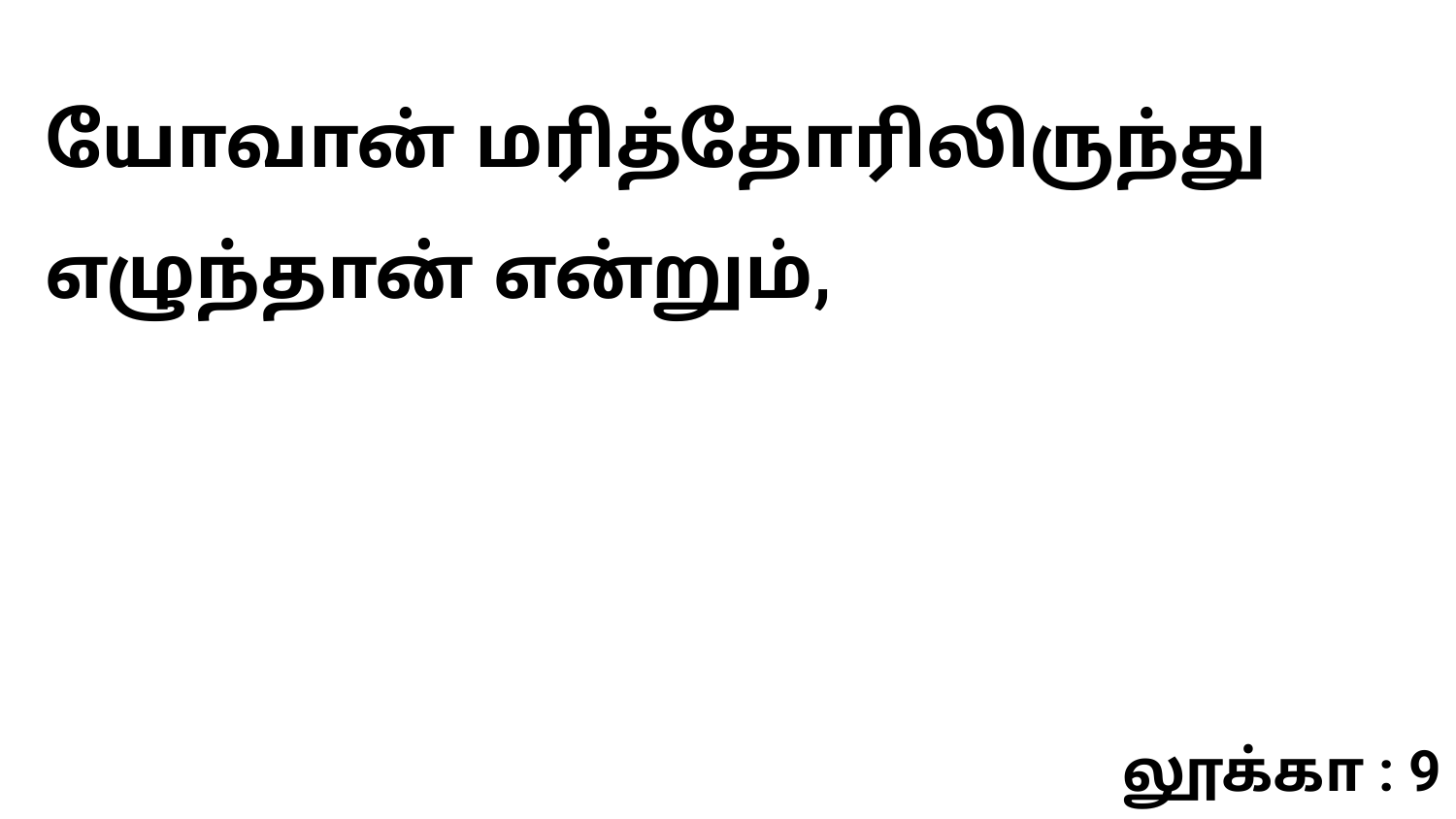

யோவான் மரித்தோரிலிருந்து எழுந்தான் என்றும்,
லூக்கா : 9